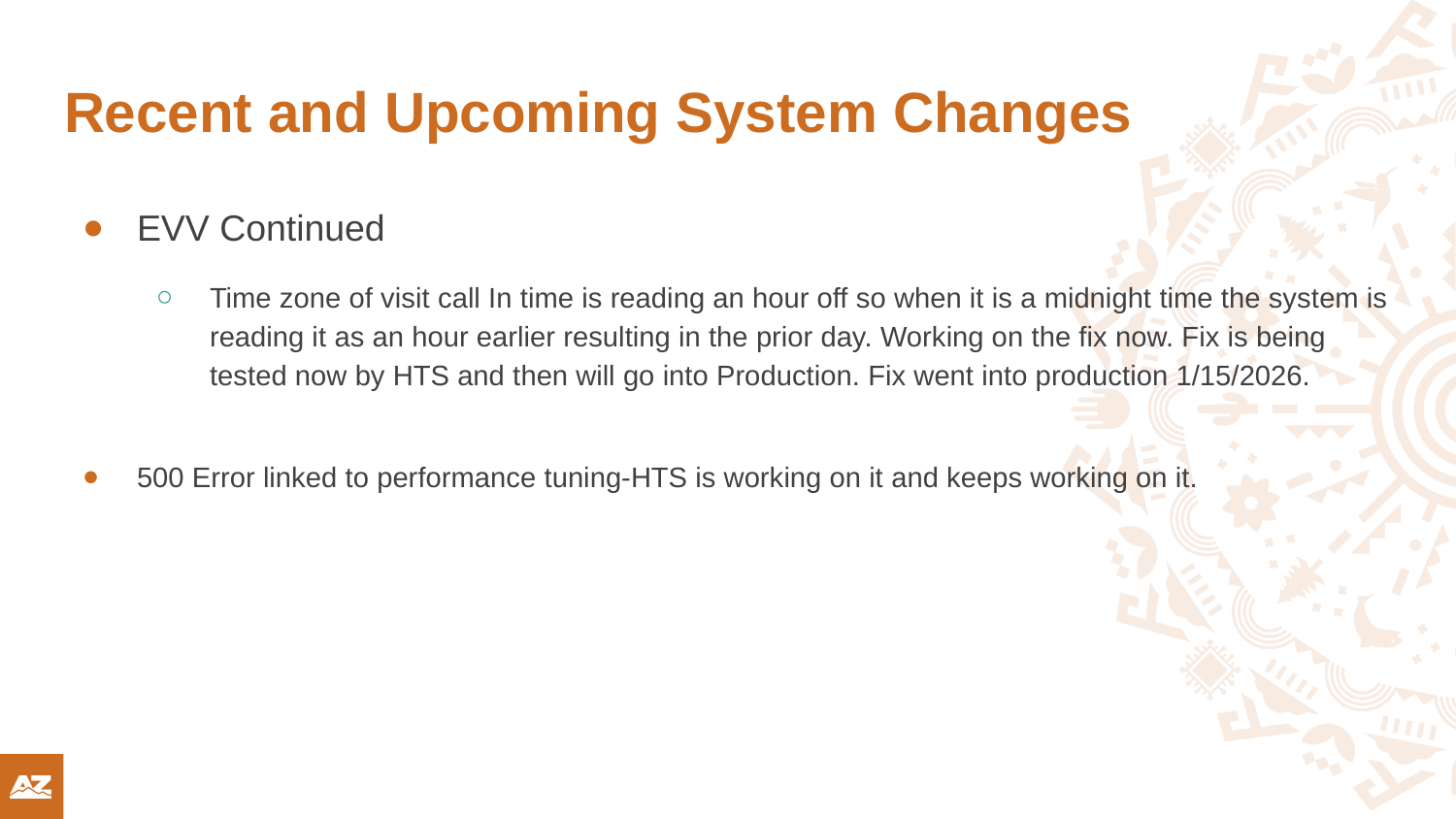

# Recent and Upcoming System Changes
EVV Continued
Time zone of visit call In time is reading an hour off so when it is a midnight time the system is reading it as an hour earlier resulting in the prior day. Working on the fix now. Fix is being tested now by HTS and then will go into Production. Fix went into production 1/15/2026.

500 Error linked to performance tuning-HTS is working on it and keeps working on it.